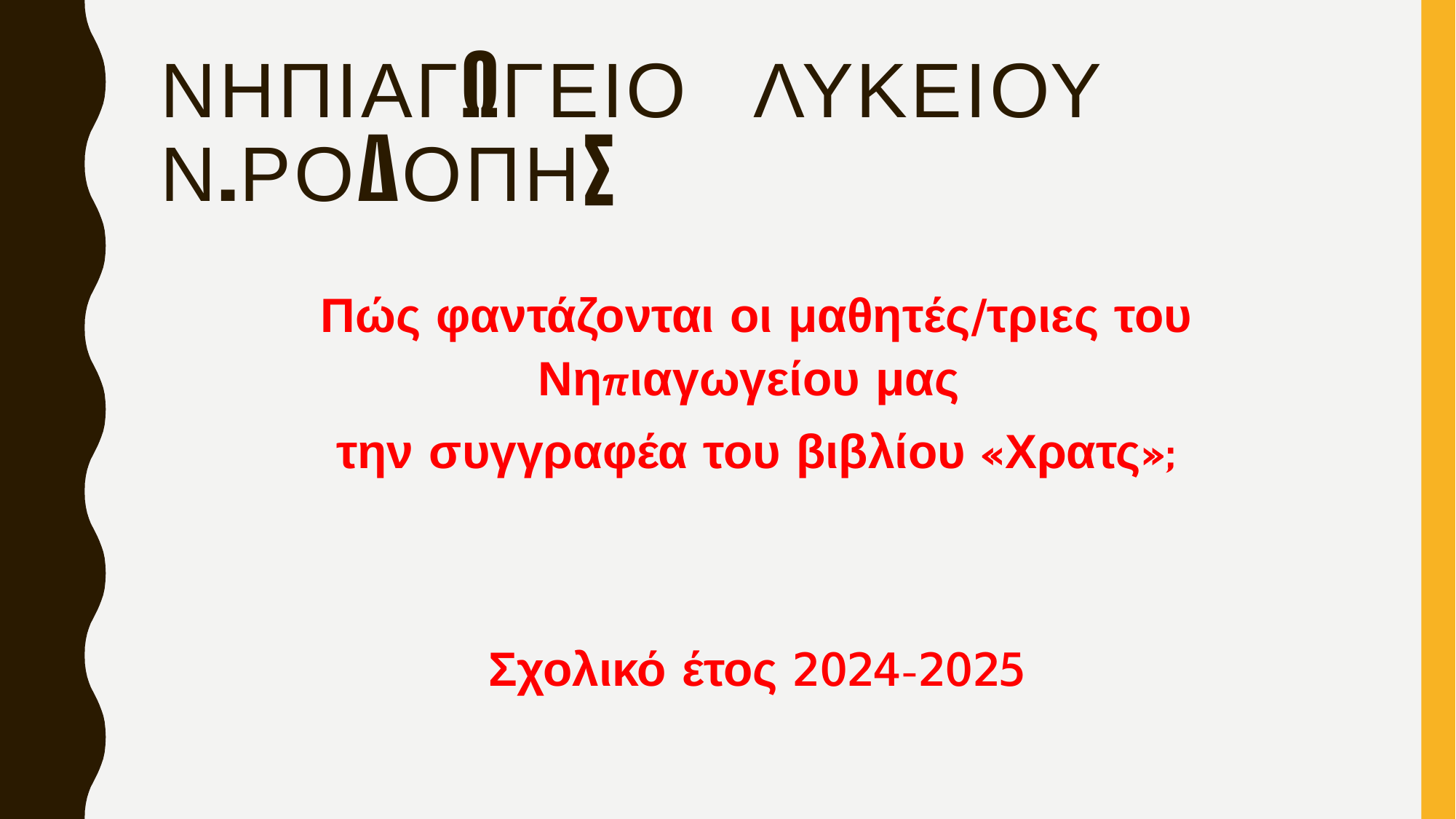

# Νηπιαγωγειο   λυκειου  ν.ροδοπησ
Πώς φαντάζονται οι μαθητές/τριες του Νηπιαγωγείου μας
την συγγραφέα του βιβλίου «Χρατς»;

Σχολικό έτος 2024-2025